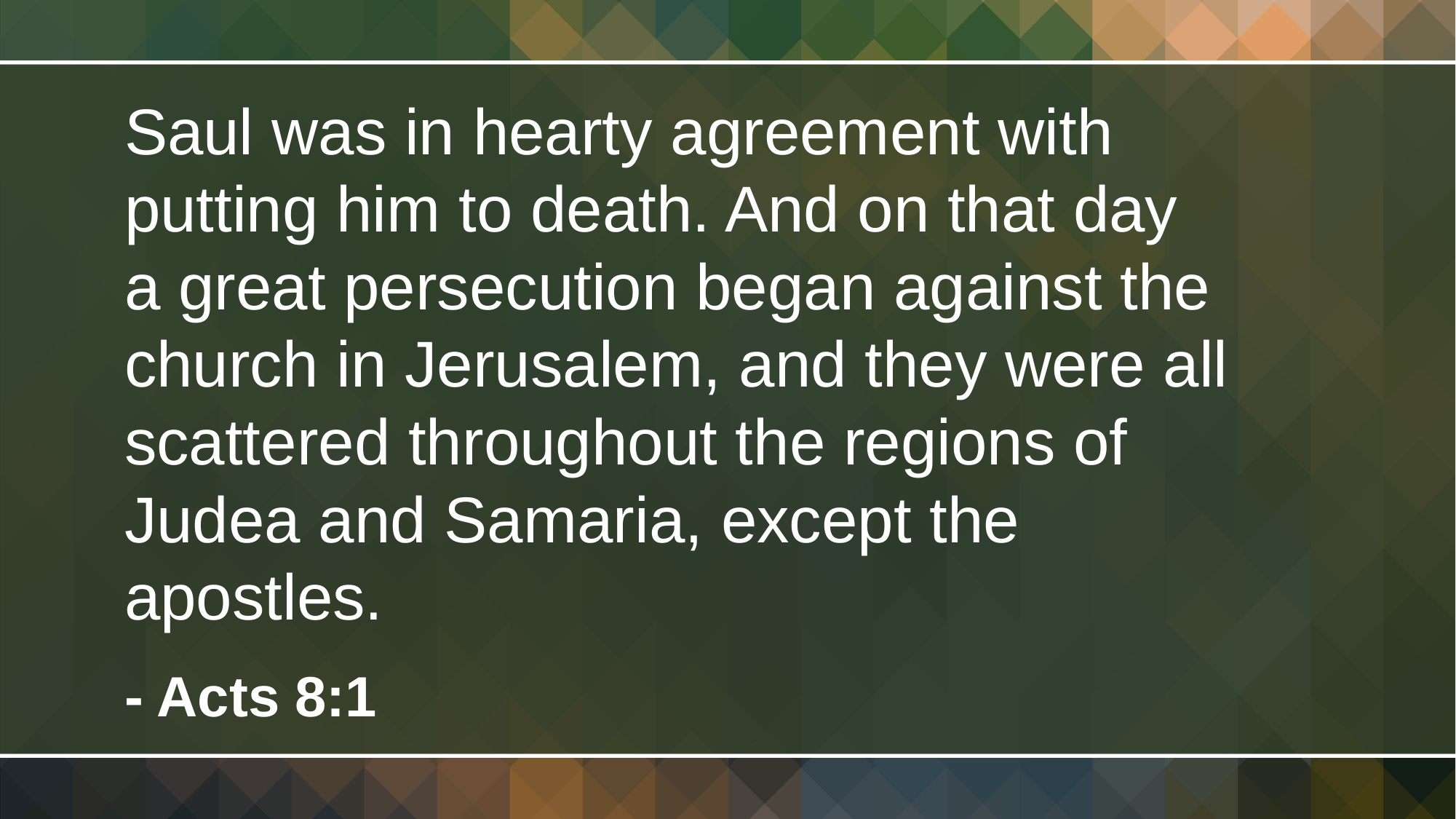

Saul was in hearty agreement with putting him to death. And on that day     a great persecution began against the church in Jerusalem, and they were all scattered throughout the regions of Judea and Samaria, except the apostles.
- Acts 8:1